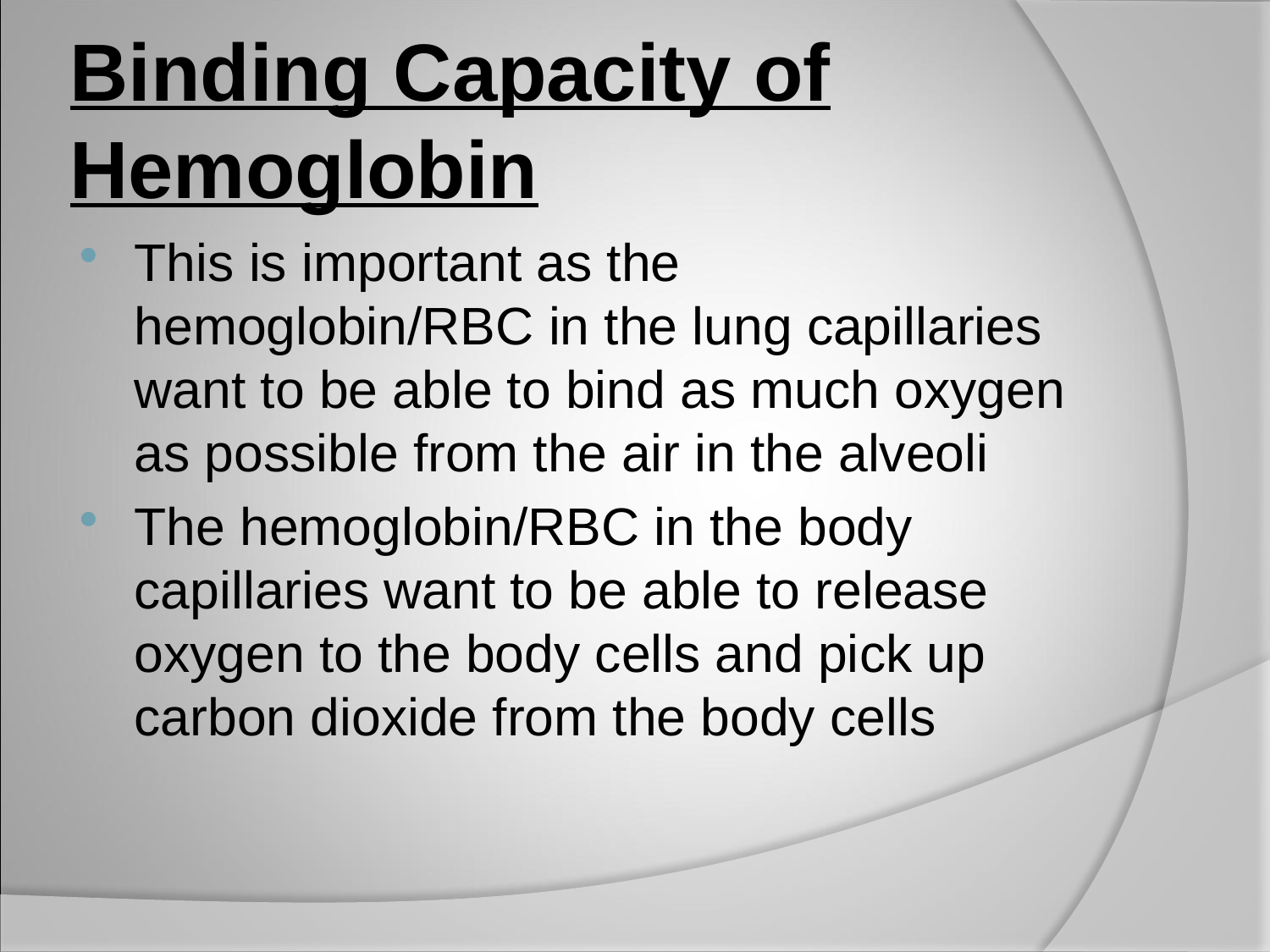

# Binding Capacity of Hemoglobin
This is important as the hemoglobin/RBC in the lung capillaries want to be able to bind as much oxygen as possible from the air in the alveoli
The hemoglobin/RBC in the body capillaries want to be able to release oxygen to the body cells and pick up carbon dioxide from the body cells